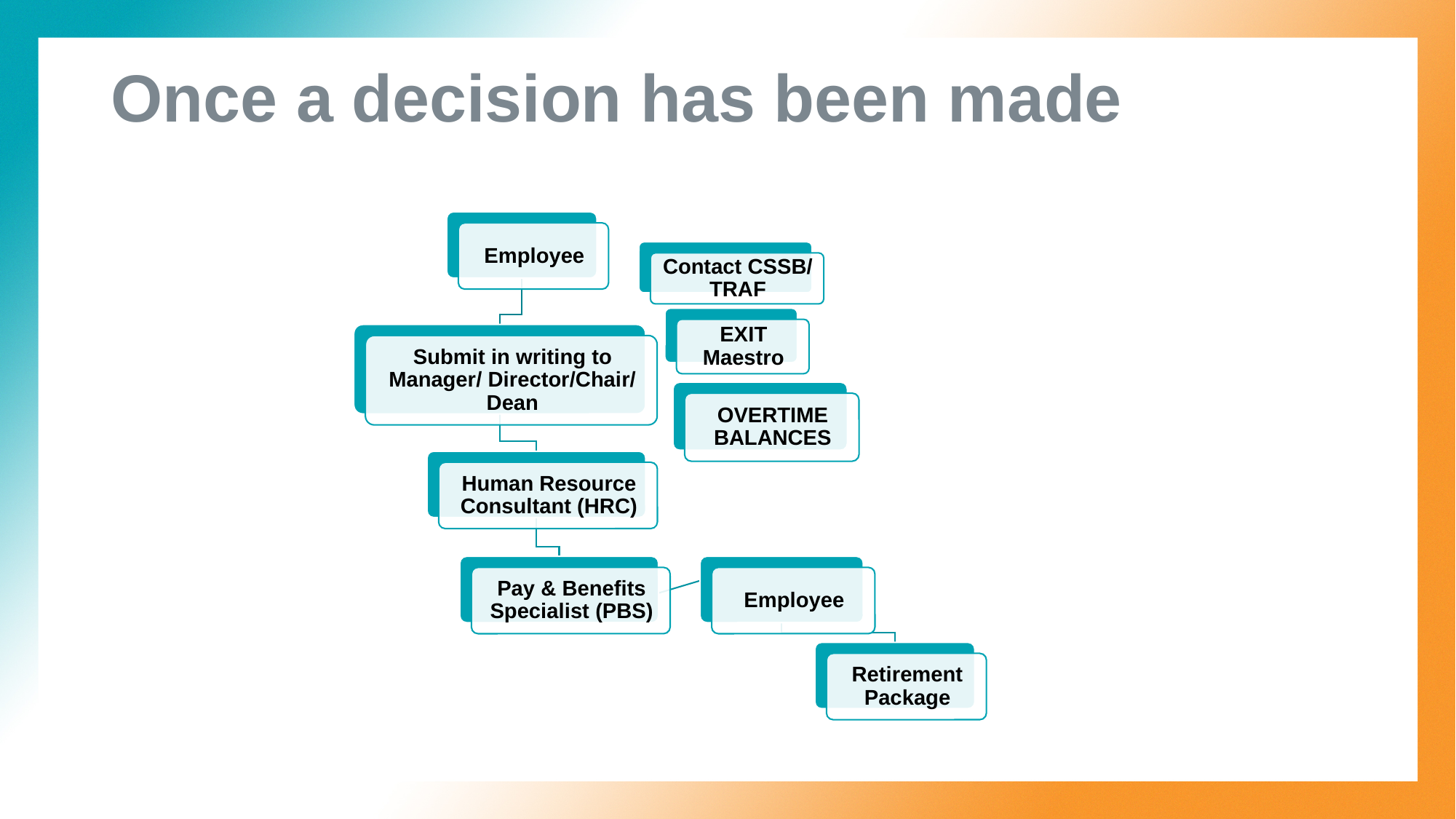

# Once a decision has been made
Contact CSSB/ TRAF
Employee
Submit in writing to Manager/ Director/Chair/ Dean
Human Resource Consultant (HRC)
Pay & Benefits Specialist (PBS)
Employee
Retirement Package
EXIT Maestro
OVERTIME BALANCES